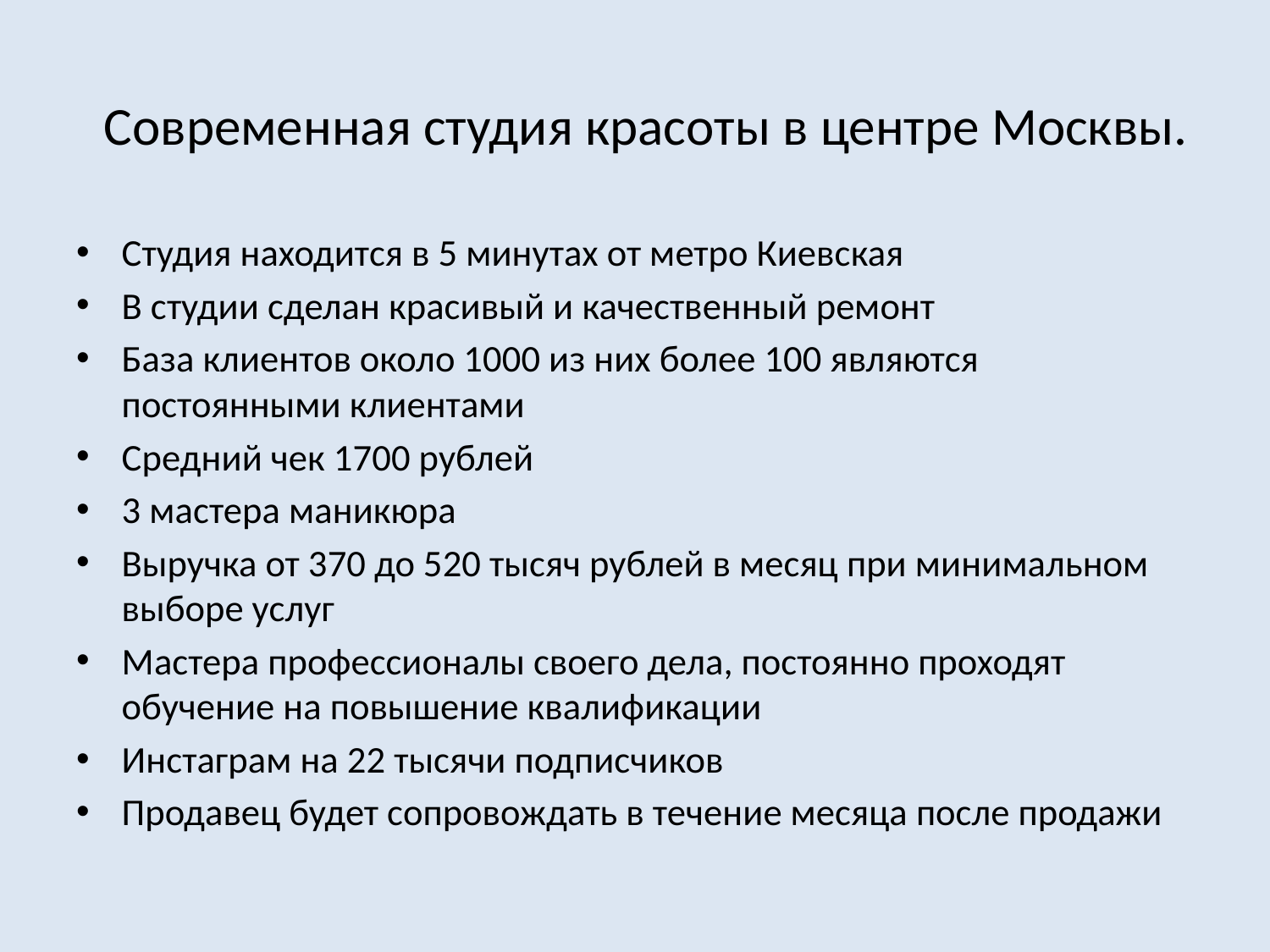

# Современная студия красоты в центре Москвы.
Студия находится в 5 минутах от метро Киевская
В студии сделан красивый и качественный ремонт
База клиентов около 1000 из них более 100 являются постоянными клиентами
Средний чек 1700 рублей
3 мастера маникюра
Выручка от 370 до 520 тысяч рублей в месяц при минимальном выборе услуг
Мастера профессионалы своего дела, постоянно проходят обучение на повышение квалификации
Инстаграм на 22 тысячи подписчиков
Продавец будет сопровождать в течение месяца после продажи